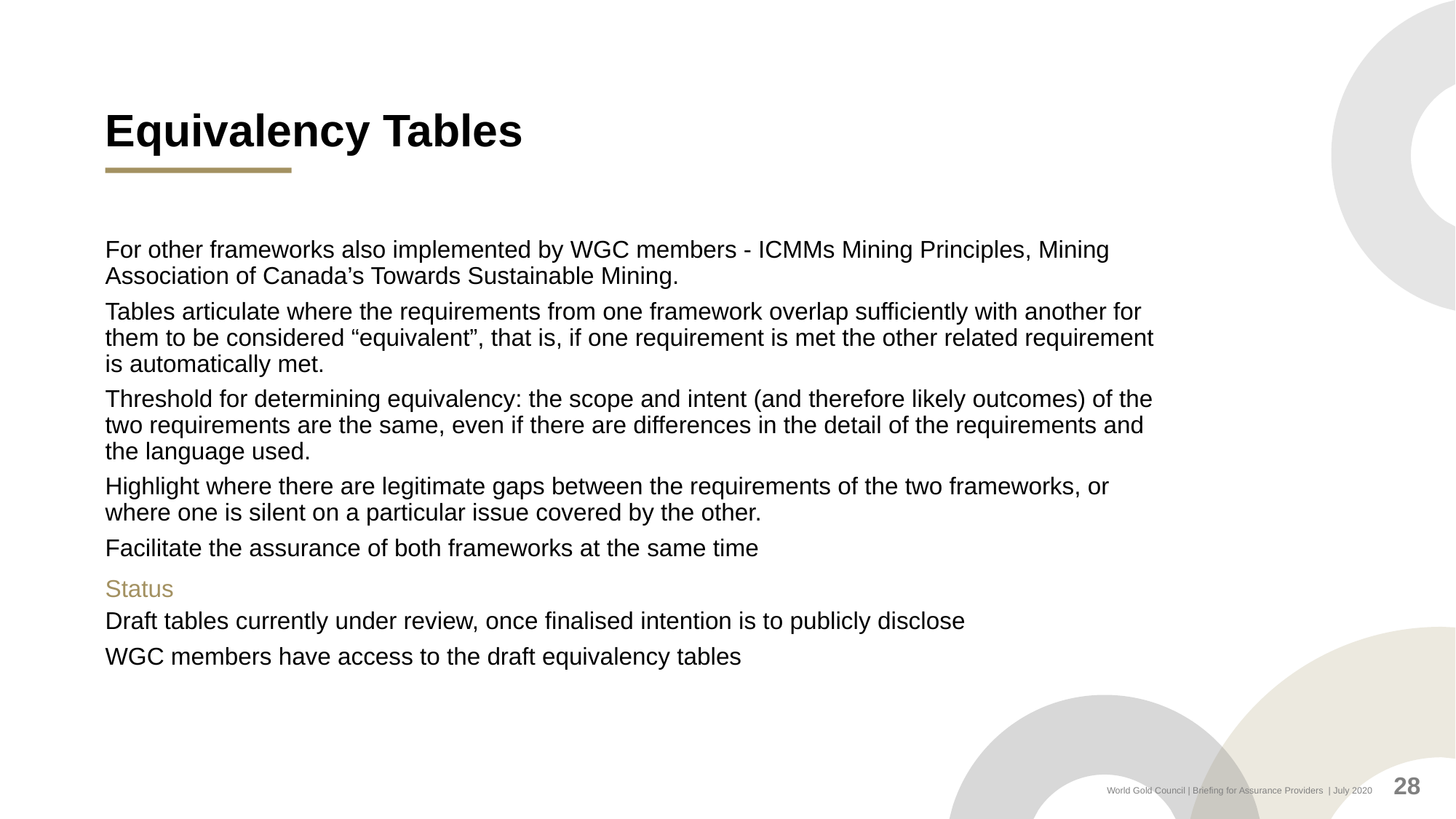

# Equivalency Tables
For other frameworks also implemented by WGC members - ICMMs Mining Principles, Mining Association of Canada’s Towards Sustainable Mining.
Tables articulate where the requirements from one framework overlap sufficiently with another for them to be considered “equivalent”, that is, if one requirement is met the other related requirement is automatically met.
Threshold for determining equivalency: the scope and intent (and therefore likely outcomes) of the two requirements are the same, even if there are differences in the detail of the requirements and the language used.
Highlight where there are legitimate gaps between the requirements of the two frameworks, or where one is silent on a particular issue covered by the other.
Facilitate the assurance of both frameworks at the same time
Status
Draft tables currently under review, once finalised intention is to publicly disclose
WGC members have access to the draft equivalency tables
28
World Gold Council | Briefing for Assurance Providers  | July 2020